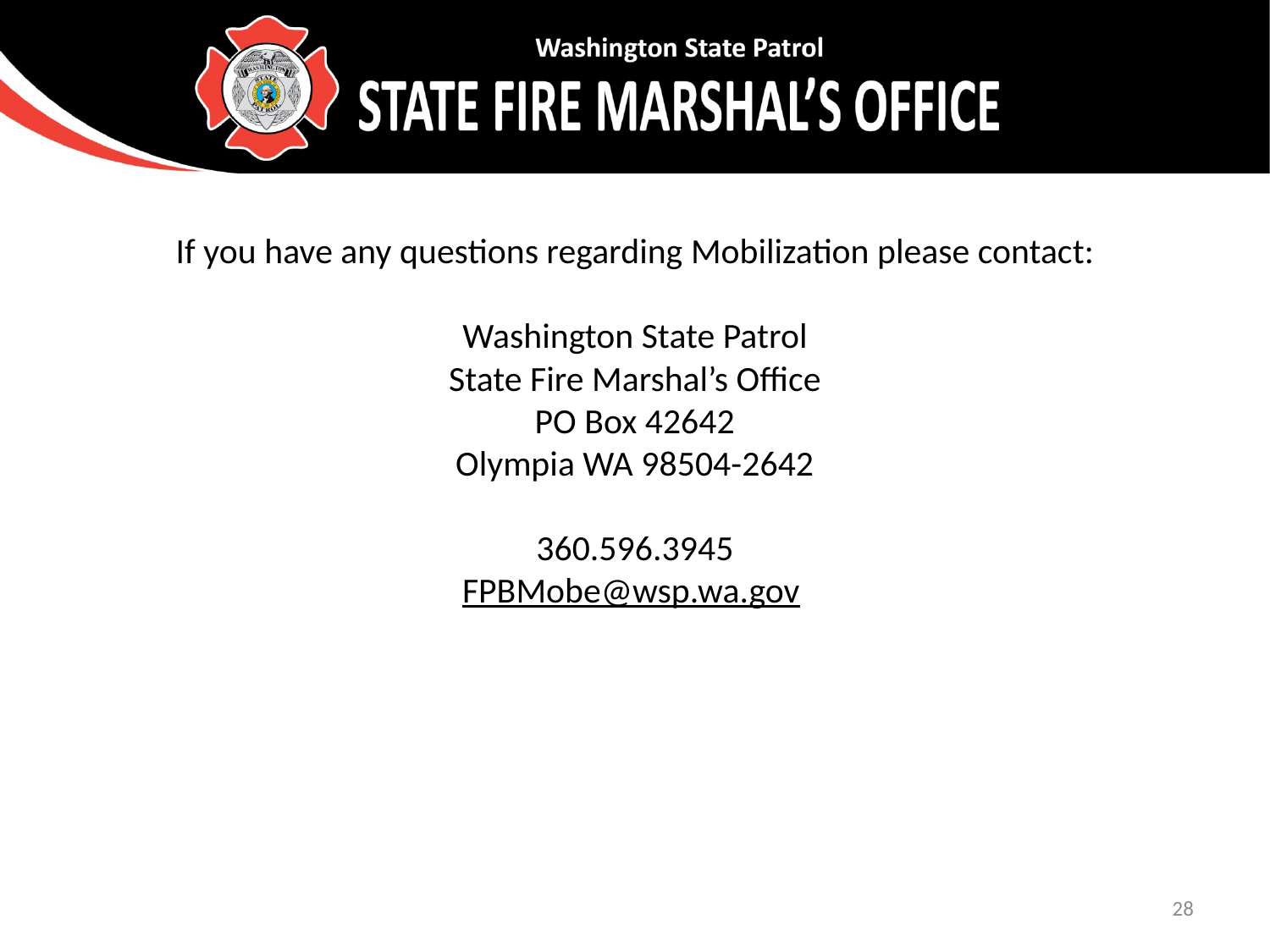

If you have any questions regarding Mobilization please contact:

Washington State Patrol
State Fire Marshal’s Office
PO Box 42642
Olympia WA 98504-2642

360.596.3945
FPBMobe@wsp.wa.gov
28